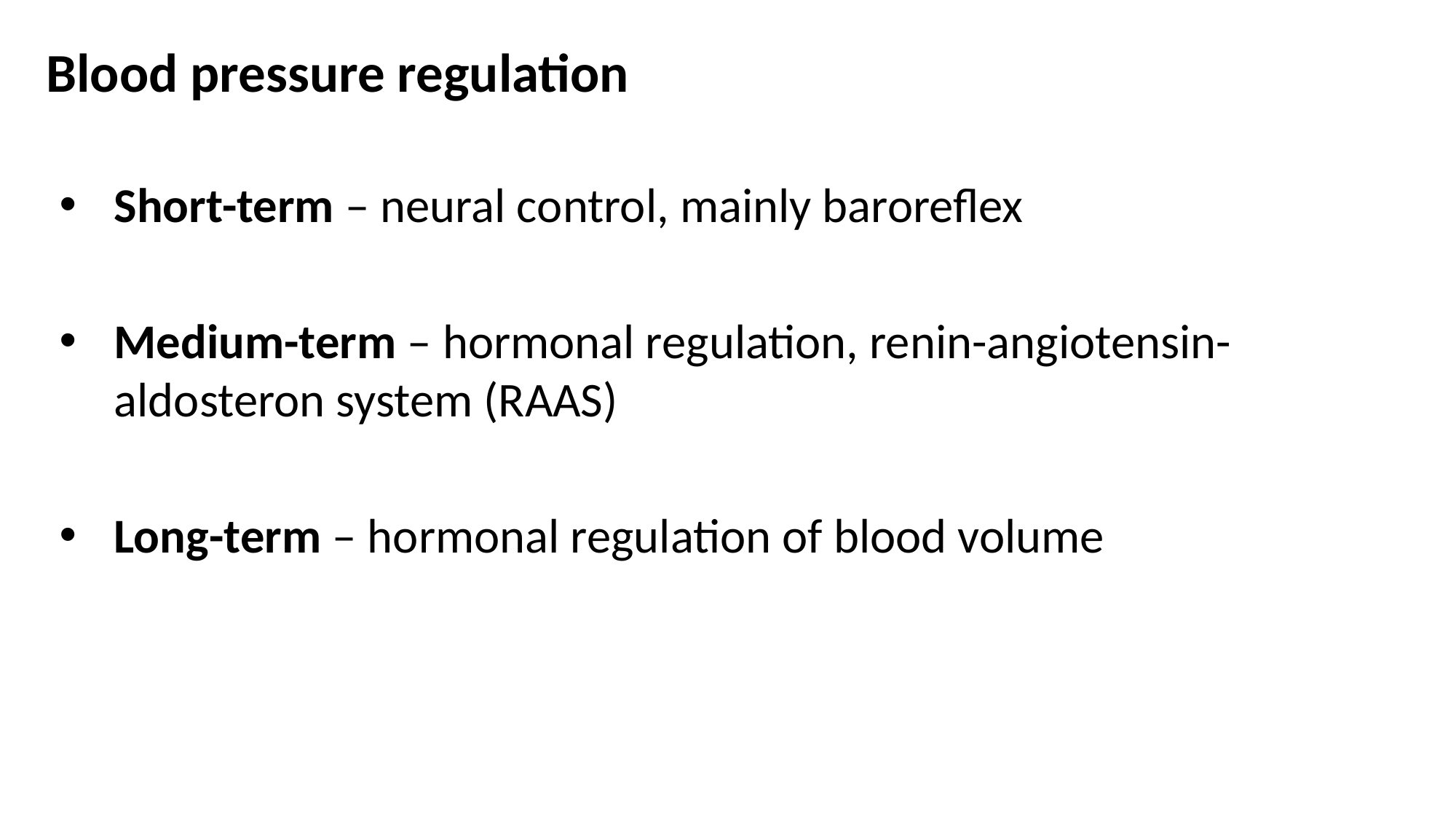

# Blood pressure regulation
Short-term – neural control, mainly baroreflex

Medium-term – hormonal regulation, renin-angiotensin-aldosteron system (RAAS)

Long-term – hormonal regulation of blood volume